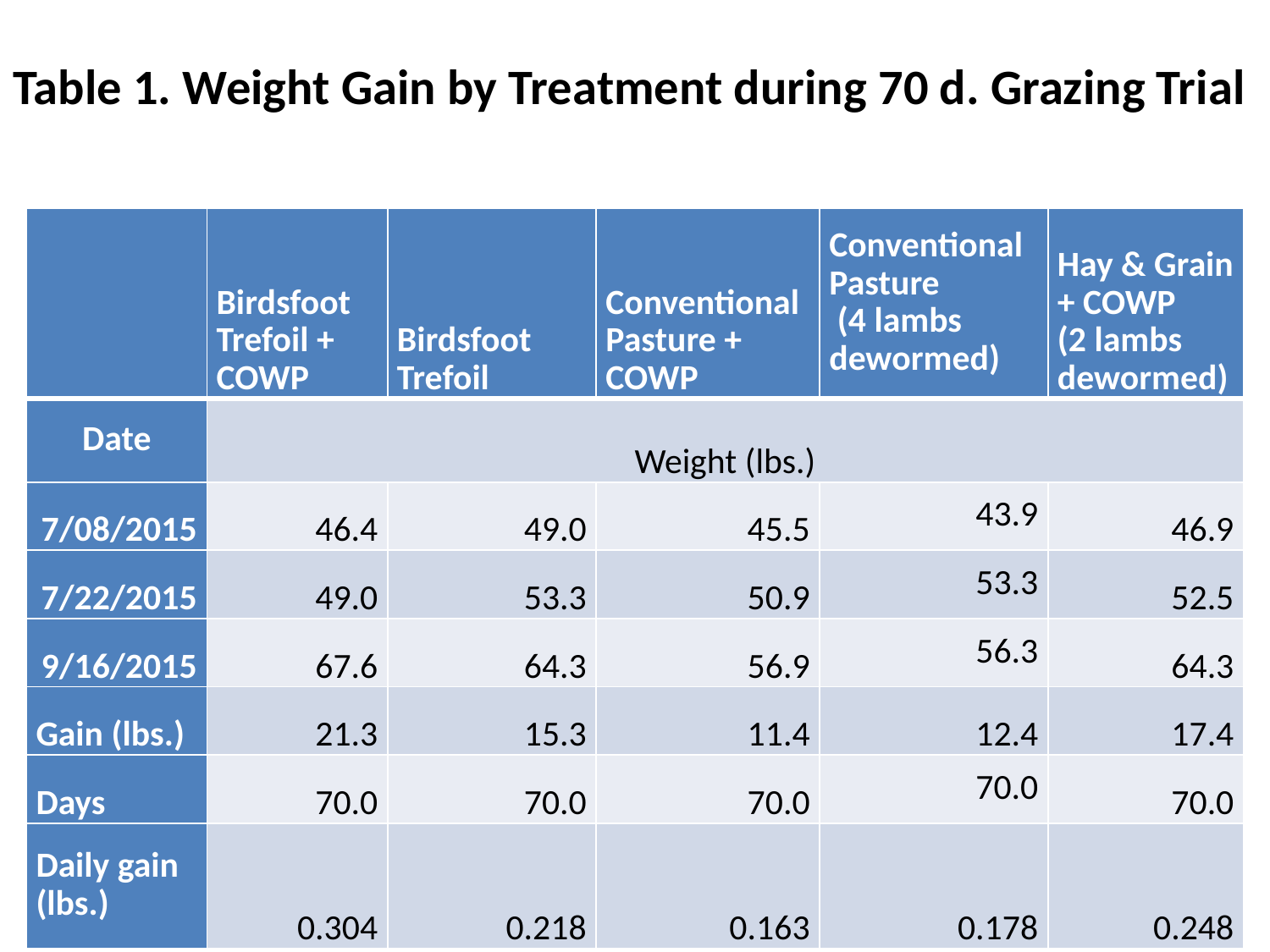

# Table 1. Weight Gain by Treatment during 70 d. Grazing Trial
|  | Birdsfoot Trefoil + COWP | Birdsfoot Trefoil | Conventional Pasture + COWP | Conventional Pasture (4 lambs dewormed) | Hay & Grain + COWP (2 lambs dewormed) |
| --- | --- | --- | --- | --- | --- |
| Date | Weight (lbs.) |  |  |  |  |
| 7/08/2015 | 46.4 | 49.0 | 45.5 | 43.9 | 46.9 |
| 7/22/2015 | 49.0 | 53.3 | 50.9 | 53.3 | 52.5 |
| 9/16/2015 | 67.6 | 64.3 | 56.9 | 56.3 | 64.3 |
| Gain (lbs.) | 21.3 | 15.3 | 11.4 | 12.4 | 17.4 |
| Days | 70.0 | 70.0 | 70.0 | 70.0 | 70.0 |
| Daily gain (lbs.) | 0.304 | 0.218 | 0.163 | 0.178 | 0.248 |